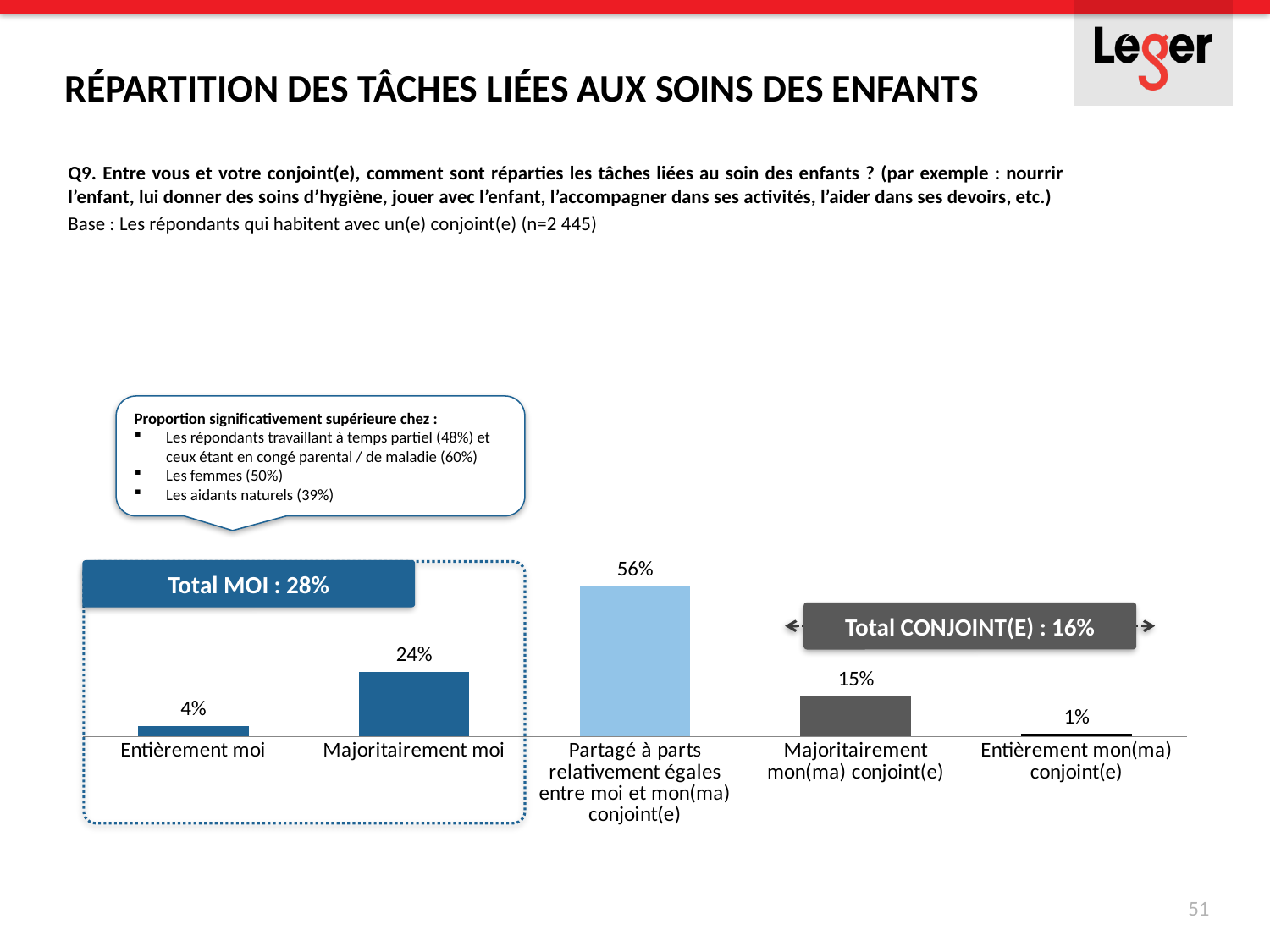

Répartition des tâches liées aux soins des enfants
Q9. Entre vous et votre conjoint(e), comment sont réparties les tâches liées au soin des enfants ? (par exemple : nourrir l’enfant, lui donner des soins d’hygiène, jouer avec l’enfant, l’accompagner dans ses activités, l’aider dans ses devoirs, etc.)
Base : Les répondants qui habitent avec un(e) conjoint(e) (n=2 445)

### Chart

| Category | Série 1 |
|---|---|
| Entièrement moi | 0.04 |
| Majoritairement moi | 0.24 |
| Partagé à parts relativement égales entre moi et mon(ma) conjoint(e) | 0.56 |
| Majoritairement mon(ma) conjoint(e) | 0.15 |
| Entièrement mon(ma) conjoint(e) | 0.01 |
Proportion significativement supérieure chez :
Les répondants travaillant à temps partiel (48%) et ceux étant en congé parental / de maladie (60%)
Les femmes (50%)
Les aidants naturels (39%)

Total MOI : 28%
Total CONJOINT(E) : 16%
51